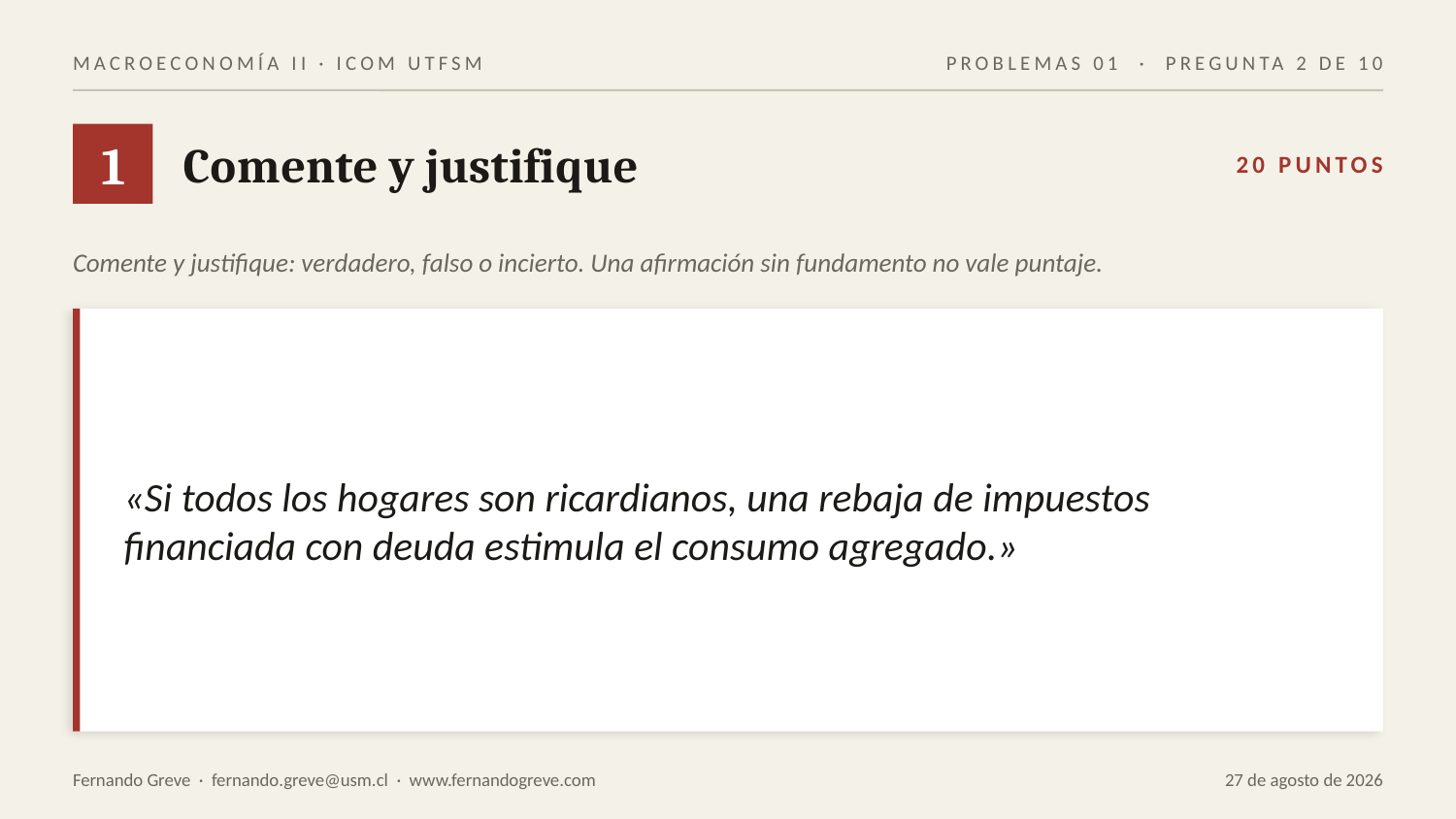

MACROECONOMÍA II · ICOM UTFSM
PROBLEMAS 01  ·  PREGUNTA 2 DE 10

1
Comente y justifique
20 PUNTOS
Comente y justifique: verdadero, falso o incierto. Una afirmación sin fundamento no vale puntaje.

«Si todos los hogares son ricardianos, una rebaja de impuestos financiada con deuda estimula el consumo agregado.»
Fernando Greve  ·  fernando.greve@usm.cl  ·  www.fernandogreve.com
27 de agosto de 2026